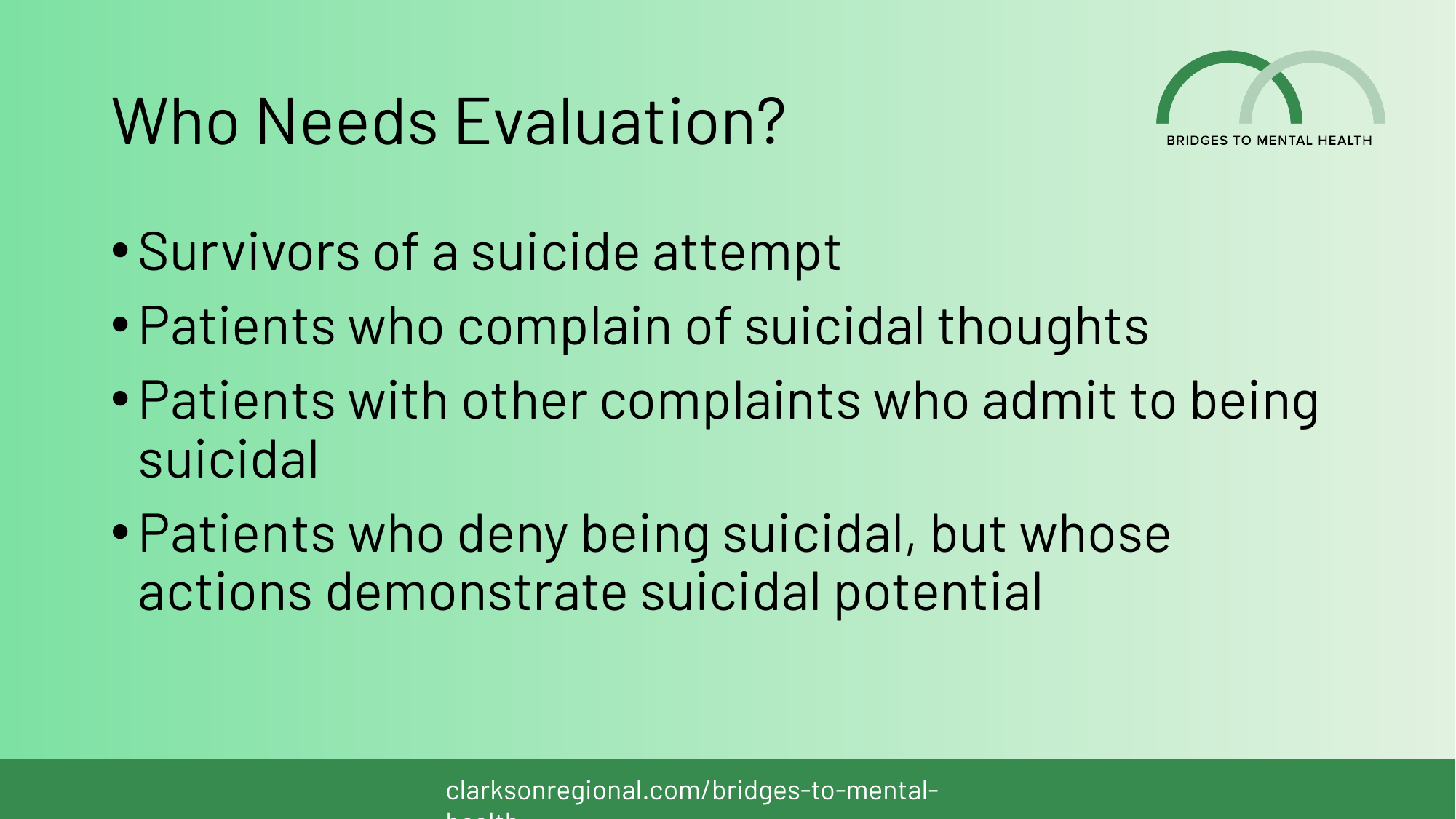

# Who Needs Evaluation?
Survivors of a suicide attempt
Patients who complain of suicidal thoughts
Patients with other complaints who admit to being suicidal
Patients who deny being suicidal, but whose actions demonstrate suicidal potential